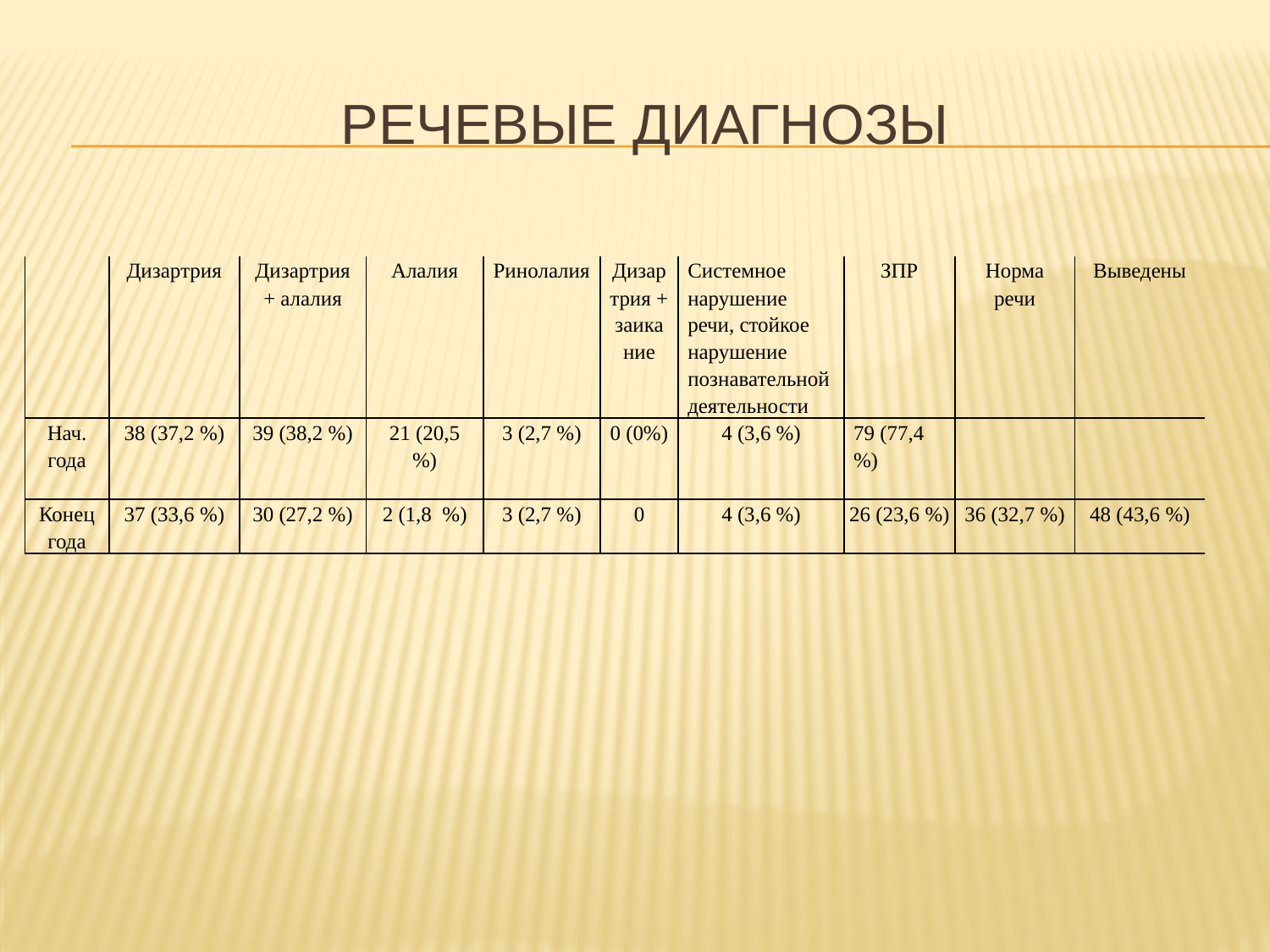

# Речевые диагнозы
|  | Дизартрия | Дизартрия + алалия | Алалия | Ринолалия | Дизартрия + заикание | Системное нарушение речи, стойкое нарушение познавательной деятельности | ЗПР | Норма речи | Выведены |
| --- | --- | --- | --- | --- | --- | --- | --- | --- | --- |
| Нач. года | 38 (37,2 %) | 39 (38,2 %) | 21 (20,5 %) | 3 (2,7 %) | 0 (0%) | 4 (3,6 %) | 79 (77,4 %) |  |  |
| Конец года | 37 (33,6 %) | 30 (27,2 %) | 2 (1,8 %) | 3 (2,7 %) | 0 | 4 (3,6 %) | 26 (23,6 %) | 36 (32,7 %) | 48 (43,6 %) |